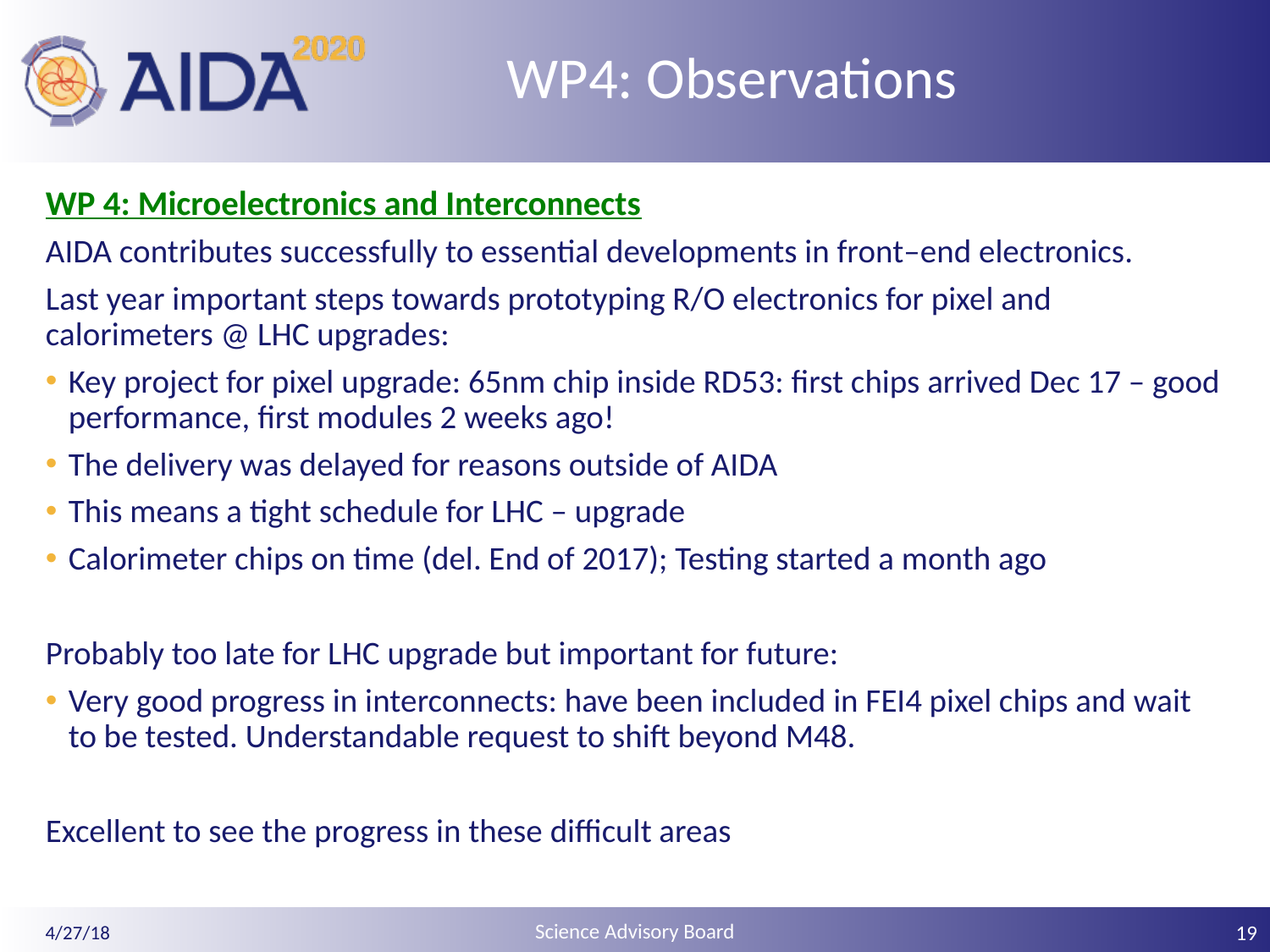

# WP4: Observations
WP 4: Microelectronics and Interconnects
AIDA contributes successfully to essential developments in front–end electronics.
Last year important steps towards prototyping R/O electronics for pixel and calorimeters @ LHC upgrades:
Key project for pixel upgrade: 65nm chip inside RD53: first chips arrived Dec 17 – good performance, first modules 2 weeks ago!
The delivery was delayed for reasons outside of AIDA
This means a tight schedule for LHC – upgrade
Calorimeter chips on time (del. End of 2017); Testing started a month ago

Probably too late for LHC upgrade but important for future:
Very good progress in interconnects: have been included in FEI4 pixel chips and wait to be tested. Understandable request to shift beyond M48.

Excellent to see the progress in these difficult areas

19
4/27/18
Science Advisory Board